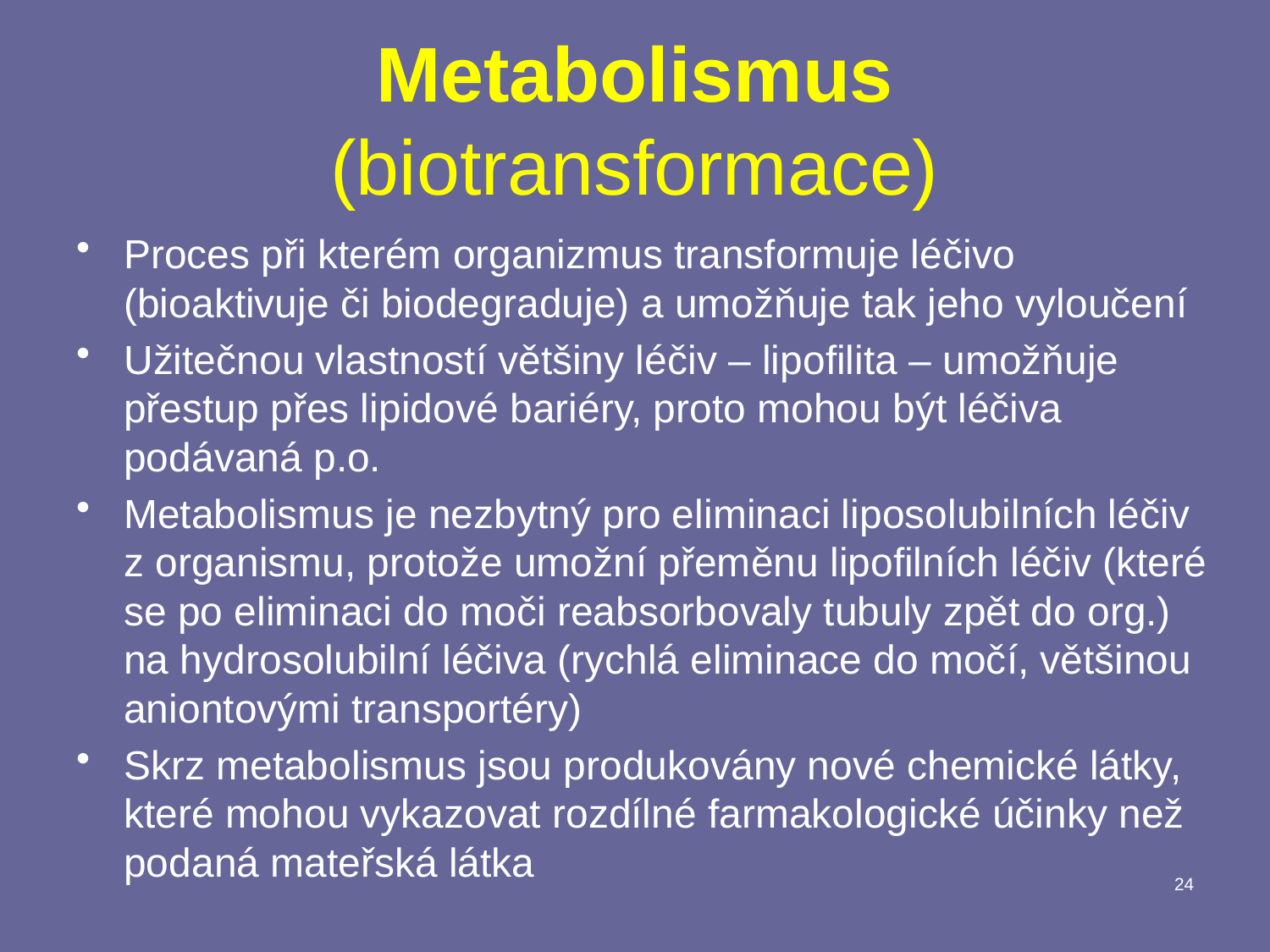

# Metabolismus (biotransformace)
Proces při kterém organizmus transformuje léčivo (bioaktivuje či biodegraduje) a umožňuje tak jeho vyloučení
Užitečnou vlastností většiny léčiv – lipofilita – umožňuje přestup přes lipidové bariéry, proto mohou být léčiva podávaná p.o.
Metabolismus je nezbytný pro eliminaci liposolubilních léčiv z organismu, protože umožní přeměnu lipofilních léčiv (které se po eliminaci do moči reabsorbovaly tubuly zpět do org.) na hydrosolubilní léčiva (rychlá eliminace do močí, většinou aniontovými transportéry)
Skrz metabolismus jsou produkovány nové chemické látky, které mohou vykazovat rozdílné farmakologické účinky než podaná mateřská látka
24